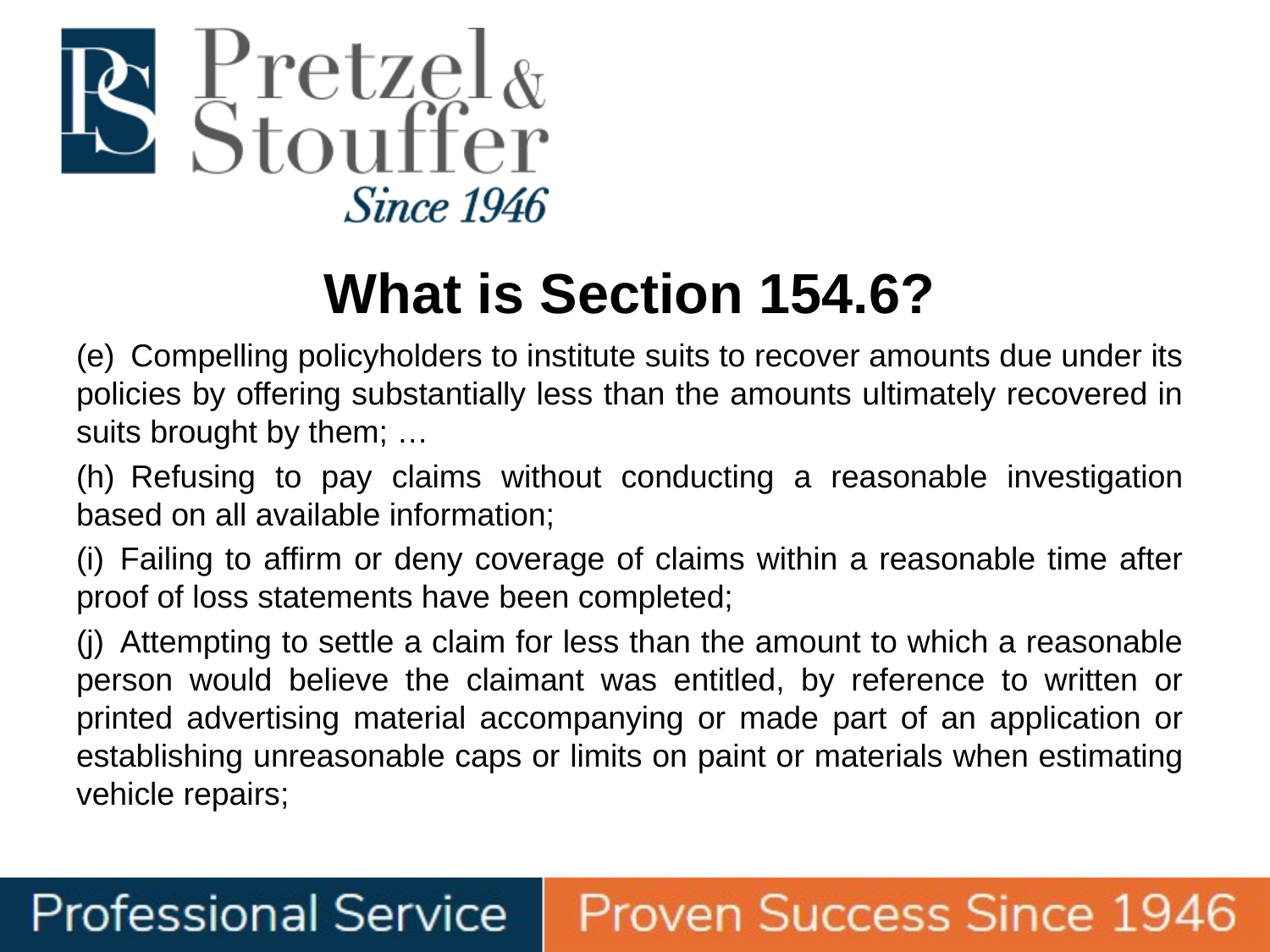

# What is Section 154.6?
(e) Compelling policyholders to institute suits to recover amounts due under its policies by offering substantially less than the amounts ultimately recovered in suits brought by them; …
(h) Refusing to pay claims without conducting a reasonable investigation based on all available information;
(i) Failing to affirm or deny coverage of claims within a reasonable time after proof of loss statements have been completed;
(j) Attempting to settle a claim for less than the amount to which a reasonable person would believe the claimant was entitled, by reference to written or printed advertising material accompanying or made part of an application or establishing unreasonable caps or limits on paint or materials when estimating vehicle repairs;